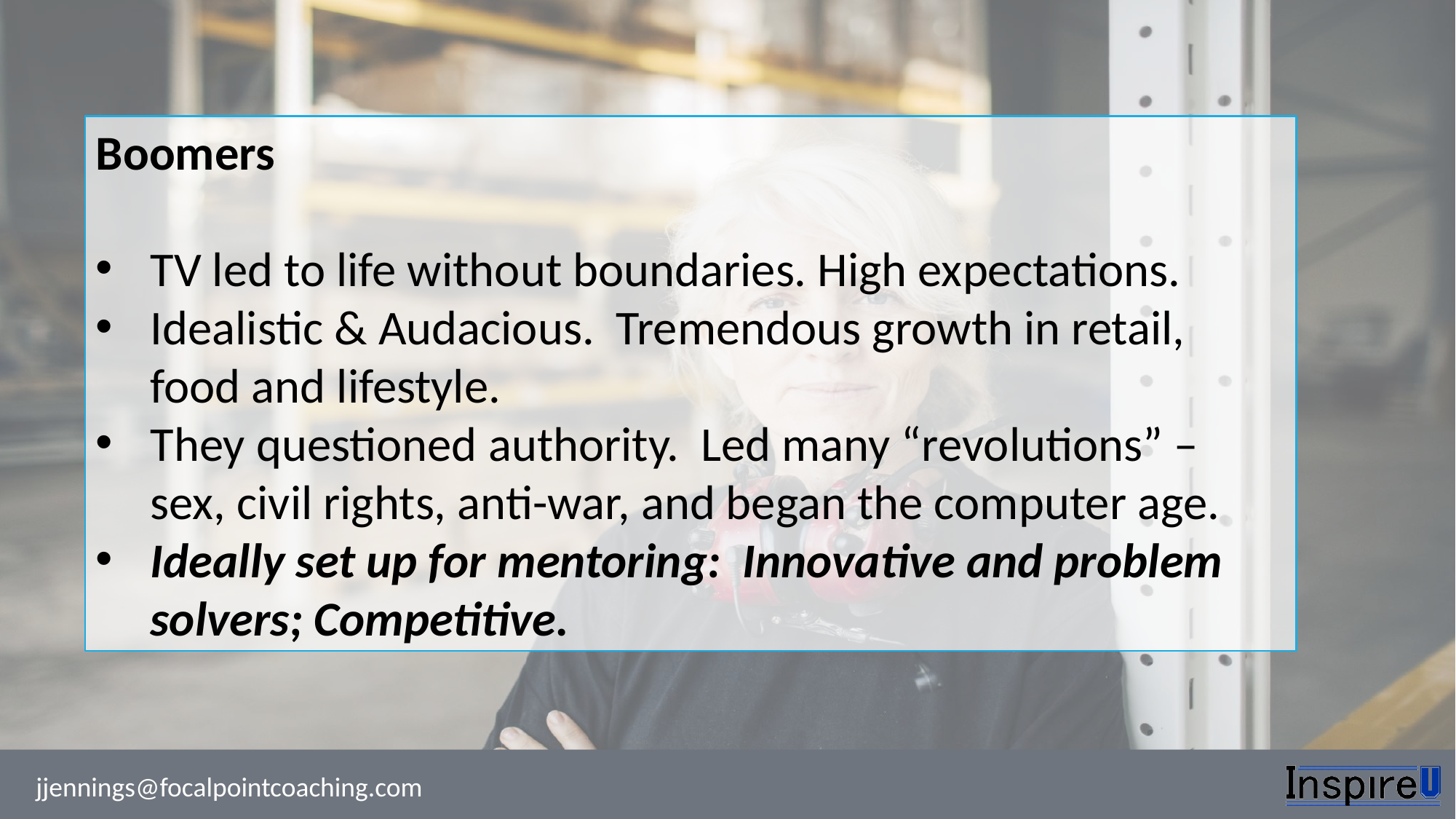

Boomers

TV led to life without boundaries. High expectations.
Idealistic & Audacious.  Tremendous growth in retail, food and lifestyle.
They questioned authority.  Led many “revolutions” – sex, civil rights, anti-war, and began the computer age.
Ideally set up for mentoring:  Innovative and problem solvers; Competitive.